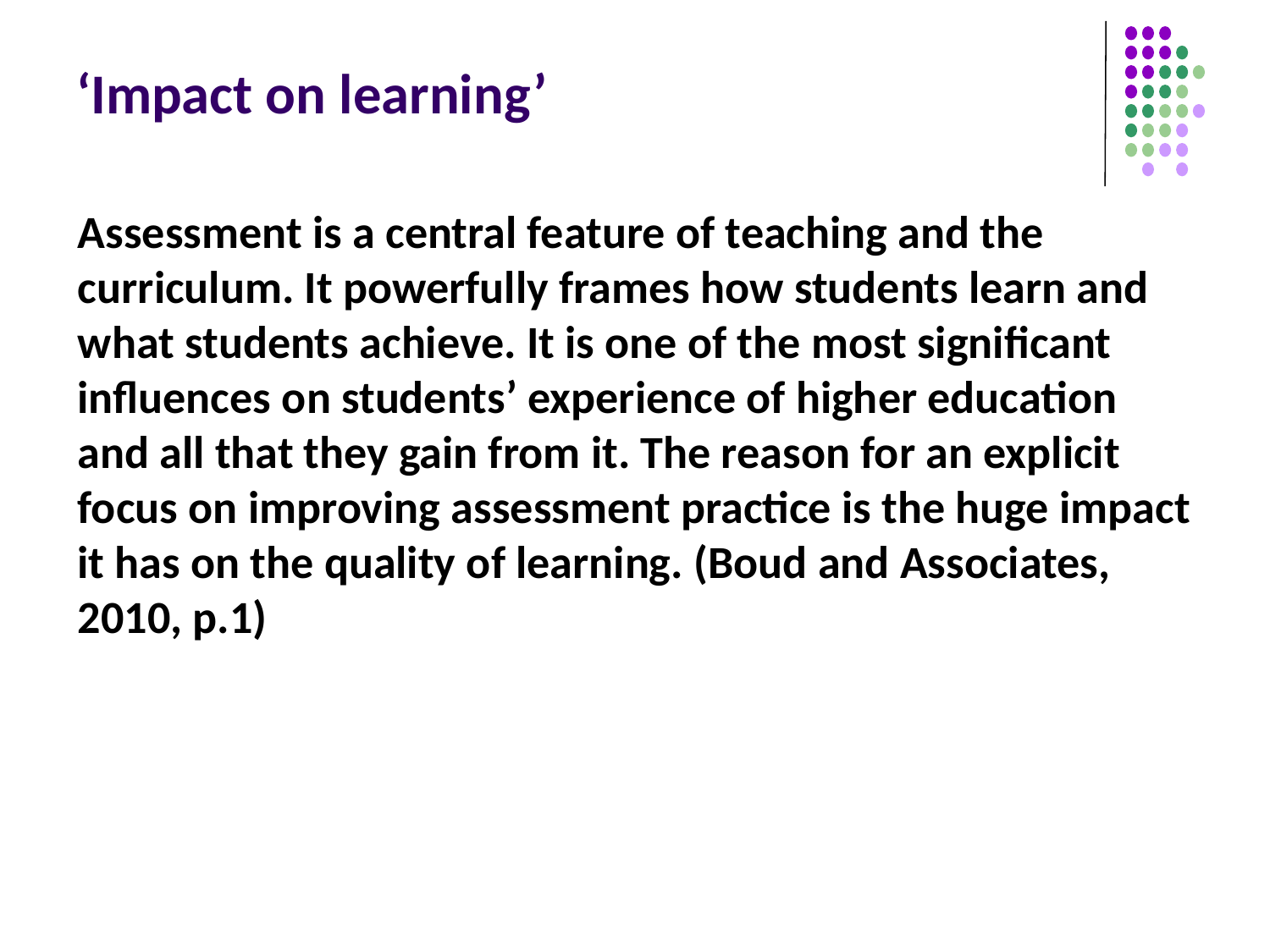

# ‘Impact on learning’
Assessment is a central feature of teaching and the curriculum. It powerfully frames how students learn and what students achieve. It is one of the most significant influences on students’ experience of higher education and all that they gain from it. The reason for an explicit focus on improving assessment practice is the huge impact it has on the quality of learning. (Boud and Associates, 2010, p.1)